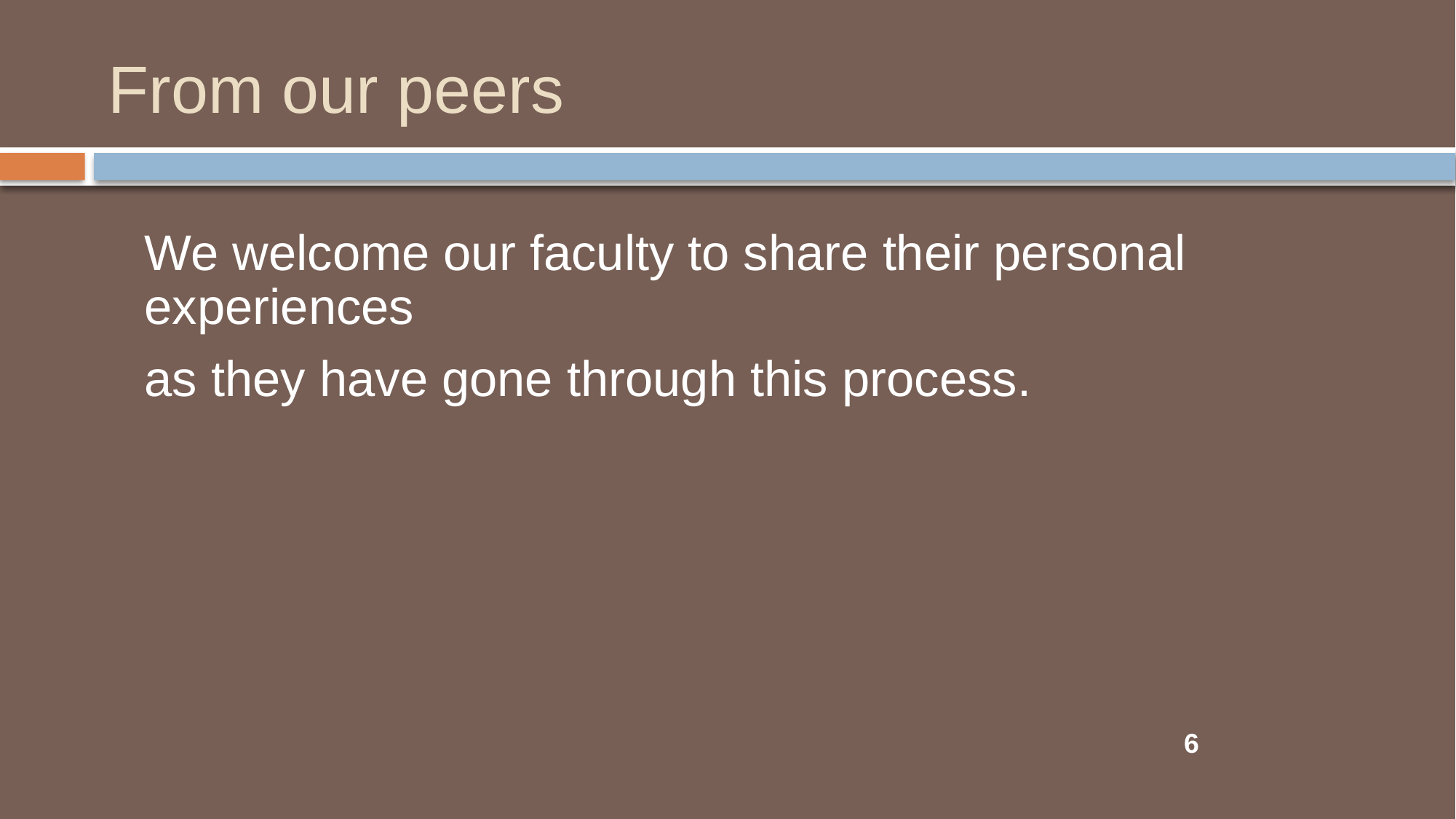

# From our peers
We welcome our faculty to share their personal experiences
as they have gone through this process.
6